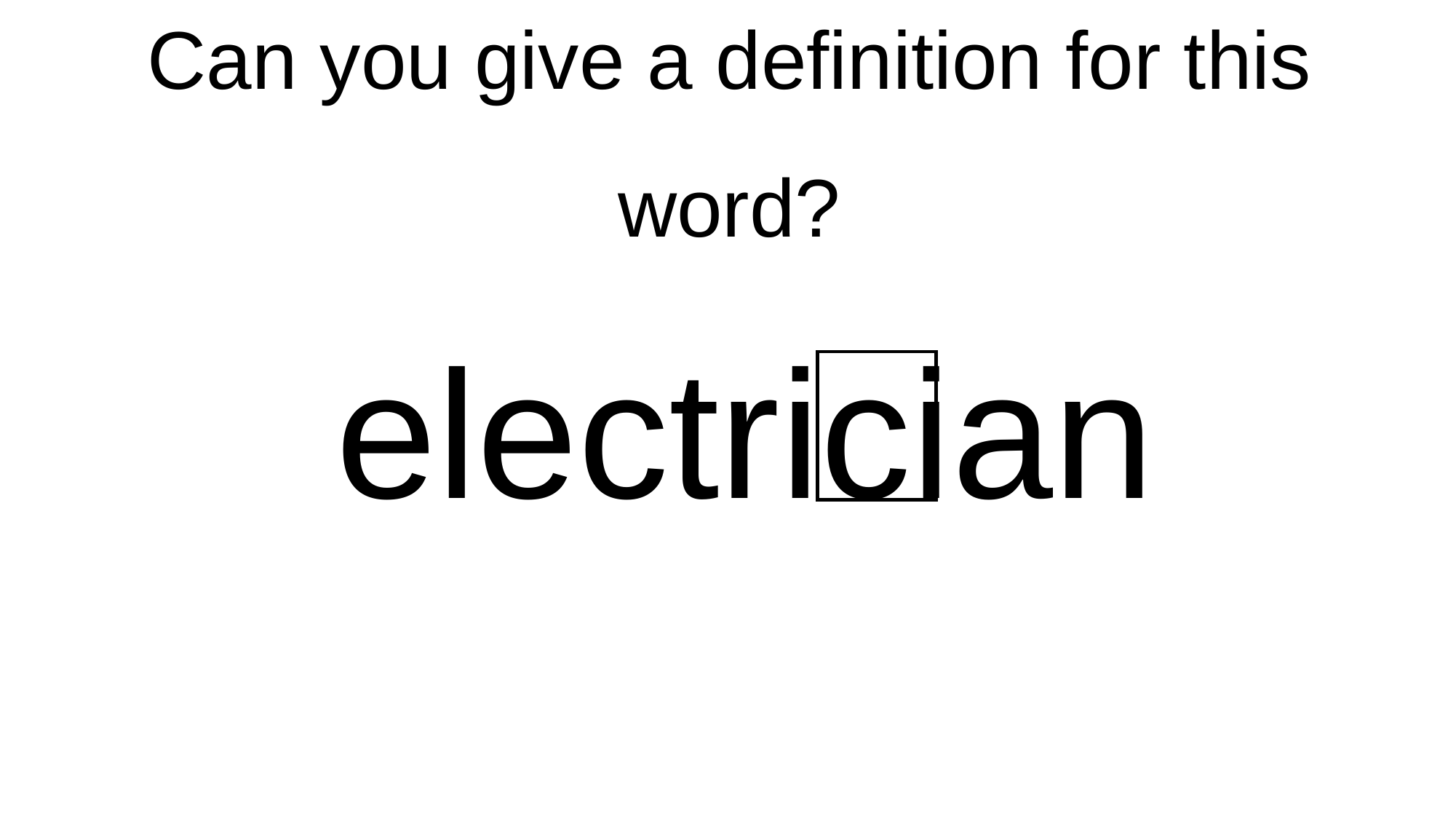

Can you give a definition for this word?
electrician